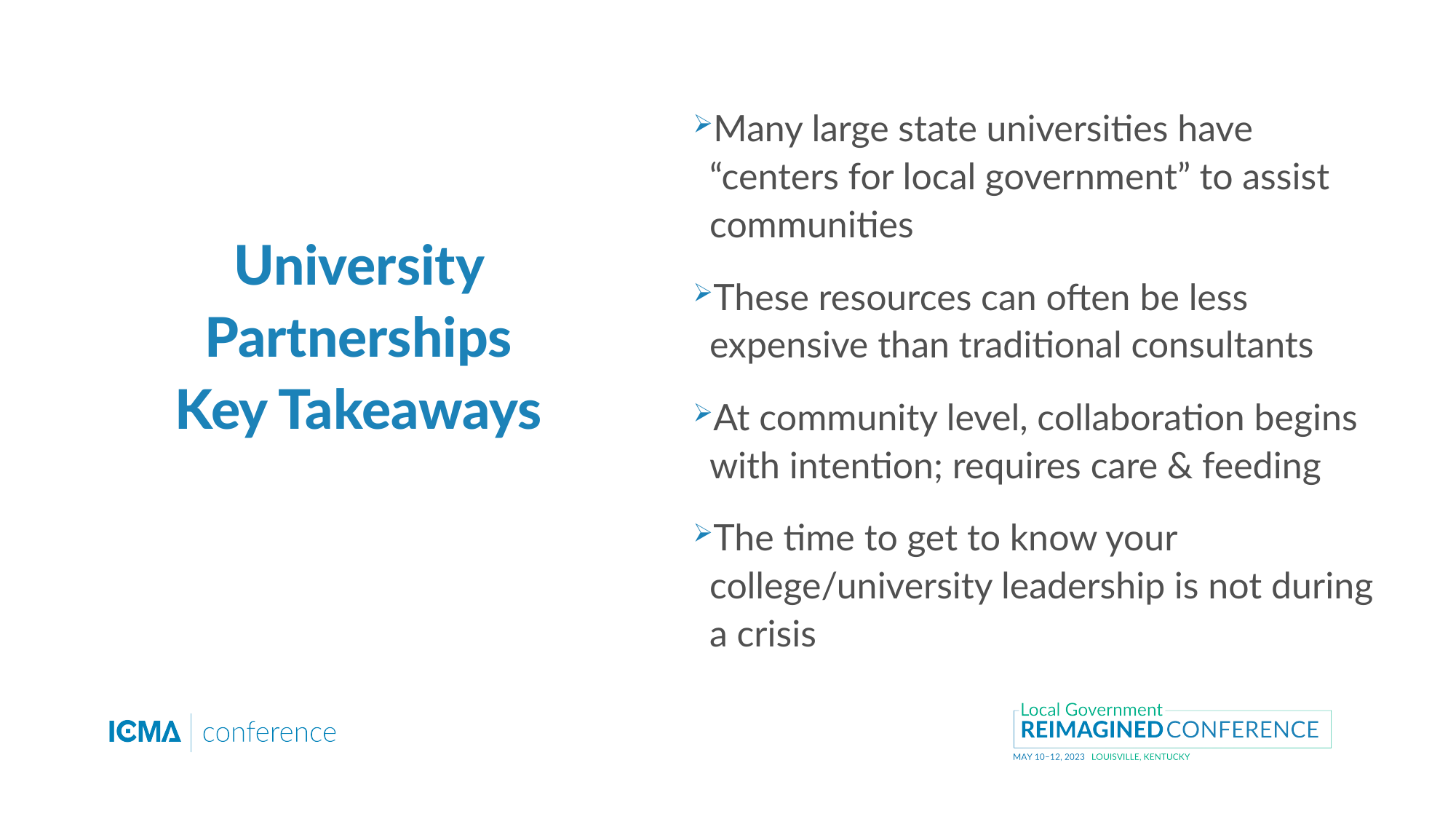

Many large state universities have “centers for local government” to assist communities
These resources can often be less expensive than traditional consultants
At community level, collaboration begins with intention; requires care & feeding
The time to get to know your college/university leadership is not during a crisis
# University Partnerships Key Takeaways